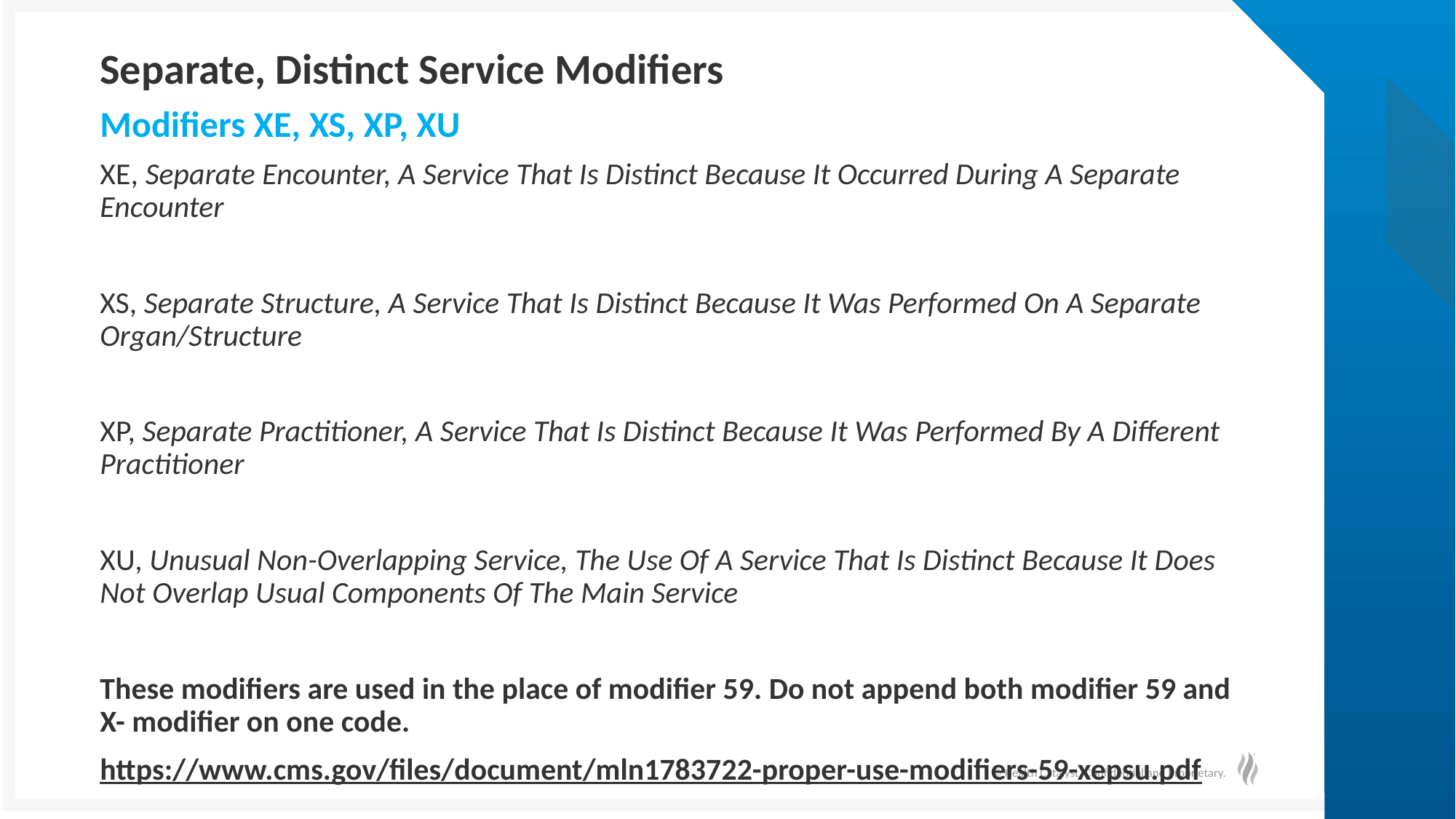

# Separate, Distinct Service Modifiers
Modifiers XE, XS, XP, XU
XE, Separate Encounter, A Service That Is Distinct Because It Occurred During A Separate Encounter

XS, Separate Structure, A Service That Is Distinct Because It Was Performed On A Separate Organ/Structure

XP, Separate Practitioner, A Service That Is Distinct Because It Was Performed By A Different Practitioner

XU, Unusual Non-Overlapping Service, The Use Of A Service That Is Distinct Because It Does Not Overlap Usual Components Of The Main Service

These modifiers are used in the place of modifier 59. Do not append both modifier 59 and X- modifier on one code.
https://www.cms.gov/files/document/mln1783722-proper-use-modifiers-59-xepsu.pdf